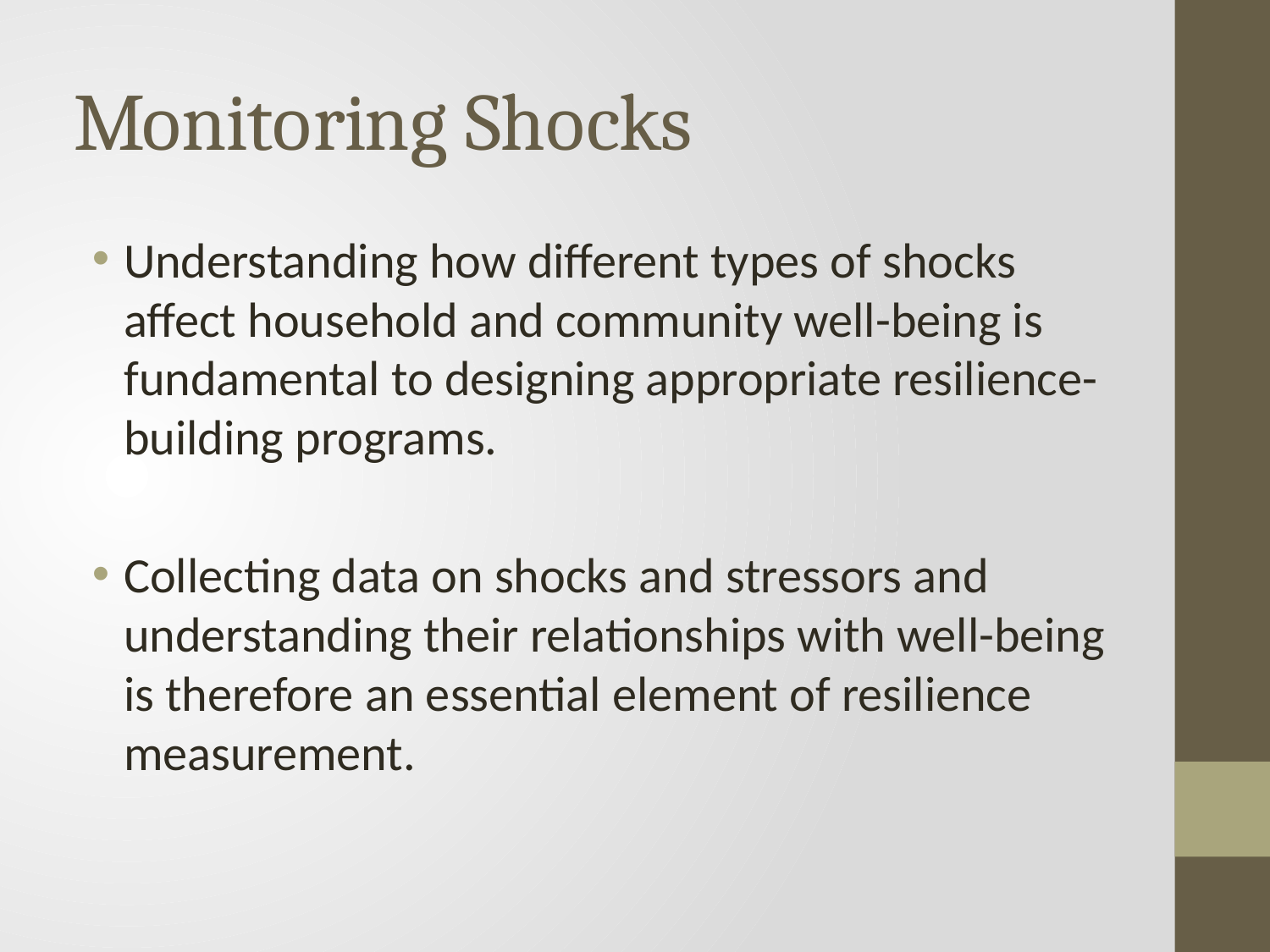

# Monitoring Shocks
Understanding how different types of shocks affect household and community well-being is fundamental to designing appropriate resilience-building programs.

Collecting data on shocks and stressors and understanding their relationships with well-being is therefore an essential element of resilience measurement.